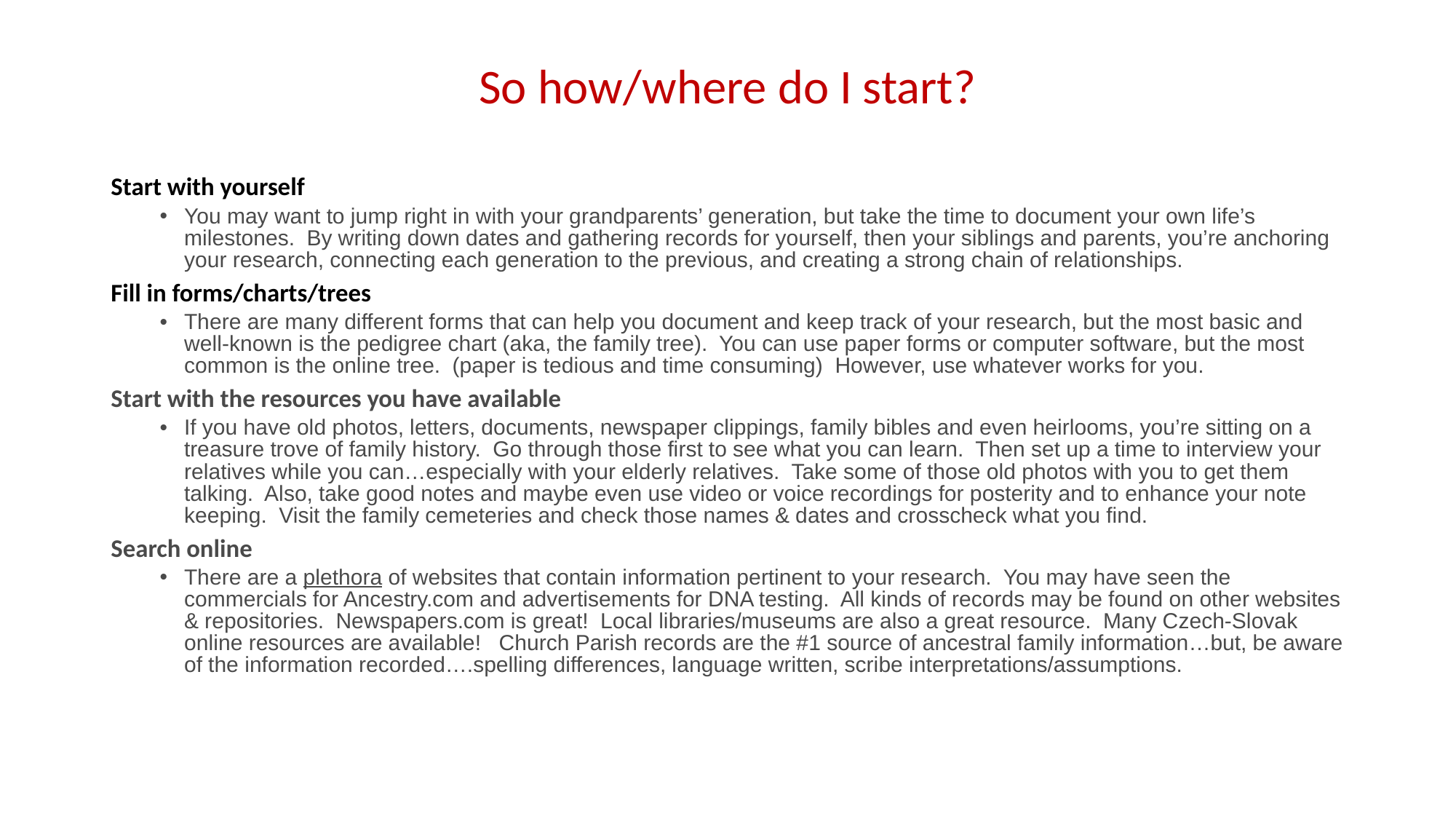

# So how/where do I start?
Start with yourself
You may want to jump right in with your grandparents’ generation, but take the time to document your own life’s milestones.  By writing down dates and gathering records for yourself, then your siblings and parents, you’re anchoring your research, connecting each generation to the previous, and creating a strong chain of relationships.
Fill in forms/charts/trees
There are many different forms that can help you document and keep track of your research, but the most basic and well-known is the pedigree chart (aka, the family tree).  You can use paper forms or computer software, but the most common is the online tree.  (paper is tedious and time consuming)  However, use whatever works for you.
Start with the resources you have available
If you have old photos, letters, documents, newspaper clippings, family bibles and even heirlooms, you’re sitting on a treasure trove of family history.  Go through those first to see what you can learn.  Then set up a time to interview your relatives while you can…especially with your elderly relatives.  Take some of those old photos with you to get them talking.  Also, take good notes and maybe even use video or voice recordings for posterity and to enhance your note keeping.  Visit the family cemeteries and check those names & dates and crosscheck what you find.
Search online
There are a plethora of websites that contain information pertinent to your research.  You may have seen the commercials for Ancestry.com and advertisements for DNA testing.  All kinds of records may be found on other websites & repositories.  Newspapers.com is great!  Local libraries/museums are also a great resource.  Many Czech-Slovak online resources are available!   Church Parish records are the #1 source of ancestral family information…but, be aware of the information recorded….spelling differences, language written, scribe interpretations/assumptions.